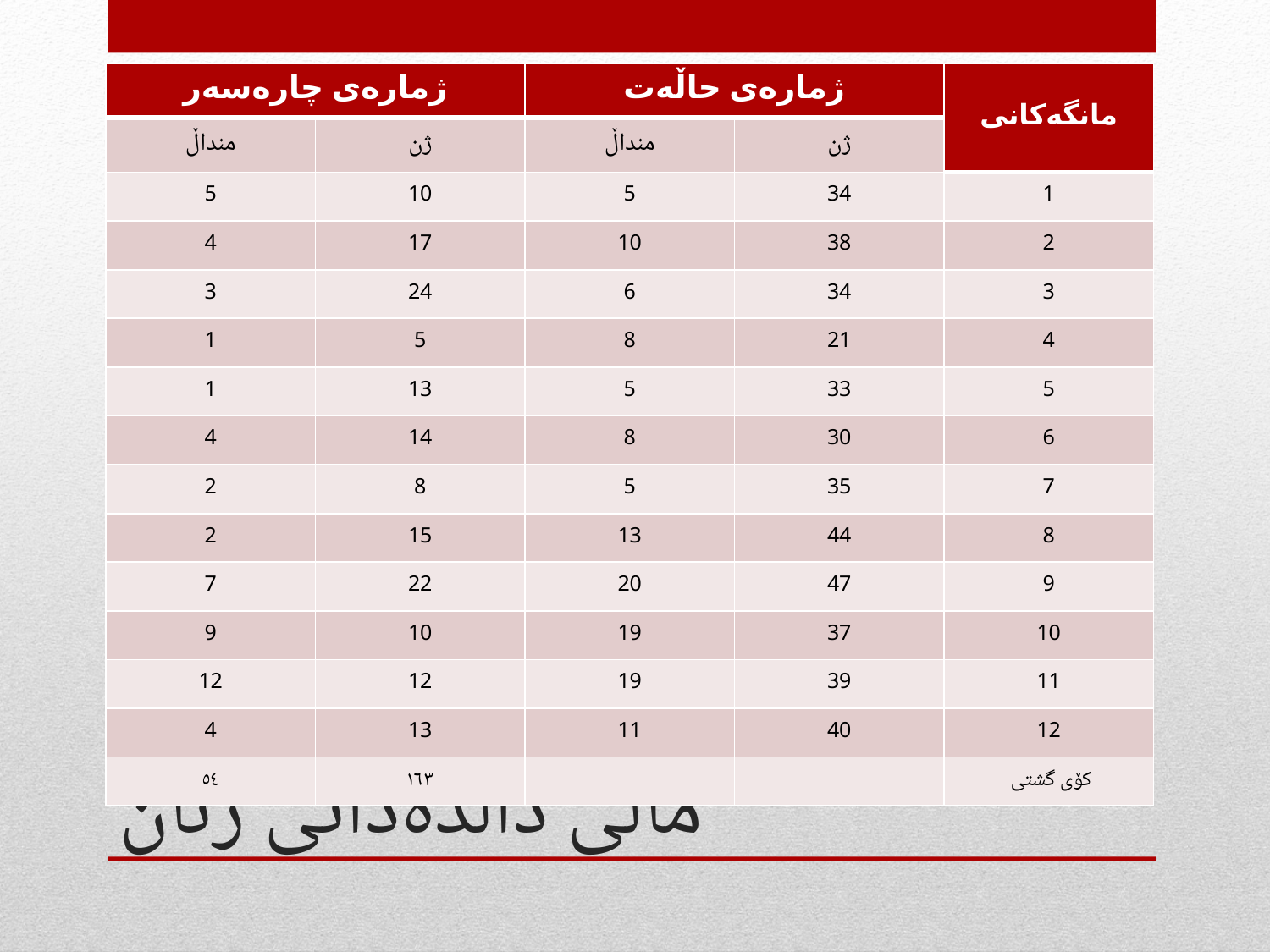

| ژمارەی چارەسەر |  | ژمارەی حاڵەت |  | مانگەکانی |
| --- | --- | --- | --- | --- |
| منداڵ | ژن | منداڵ | ژن |  |
| 5 | 10 | 5 | 34 | 1 |
| 4 | 17 | 10 | 38 | 2 |
| 3 | 24 | 6 | 34 | 3 |
| 1 | 5 | 8 | 21 | 4 |
| 1 | 13 | 5 | 33 | 5 |
| 4 | 14 | 8 | 30 | 6 |
| 2 | 8 | 5 | 35 | 7 |
| 2 | 15 | 13 | 44 | 8 |
| 7 | 22 | 20 | 47 | 9 |
| 9 | 10 | 19 | 37 | 10 |
| 12 | 12 | 19 | 39 | 11 |
| 4 | 13 | 11 | 40 | 12 |
| ٥٤ | ١٦٣ |  |  | كۆی گشتی |
# ماڵی داڵدەدانی ژنان